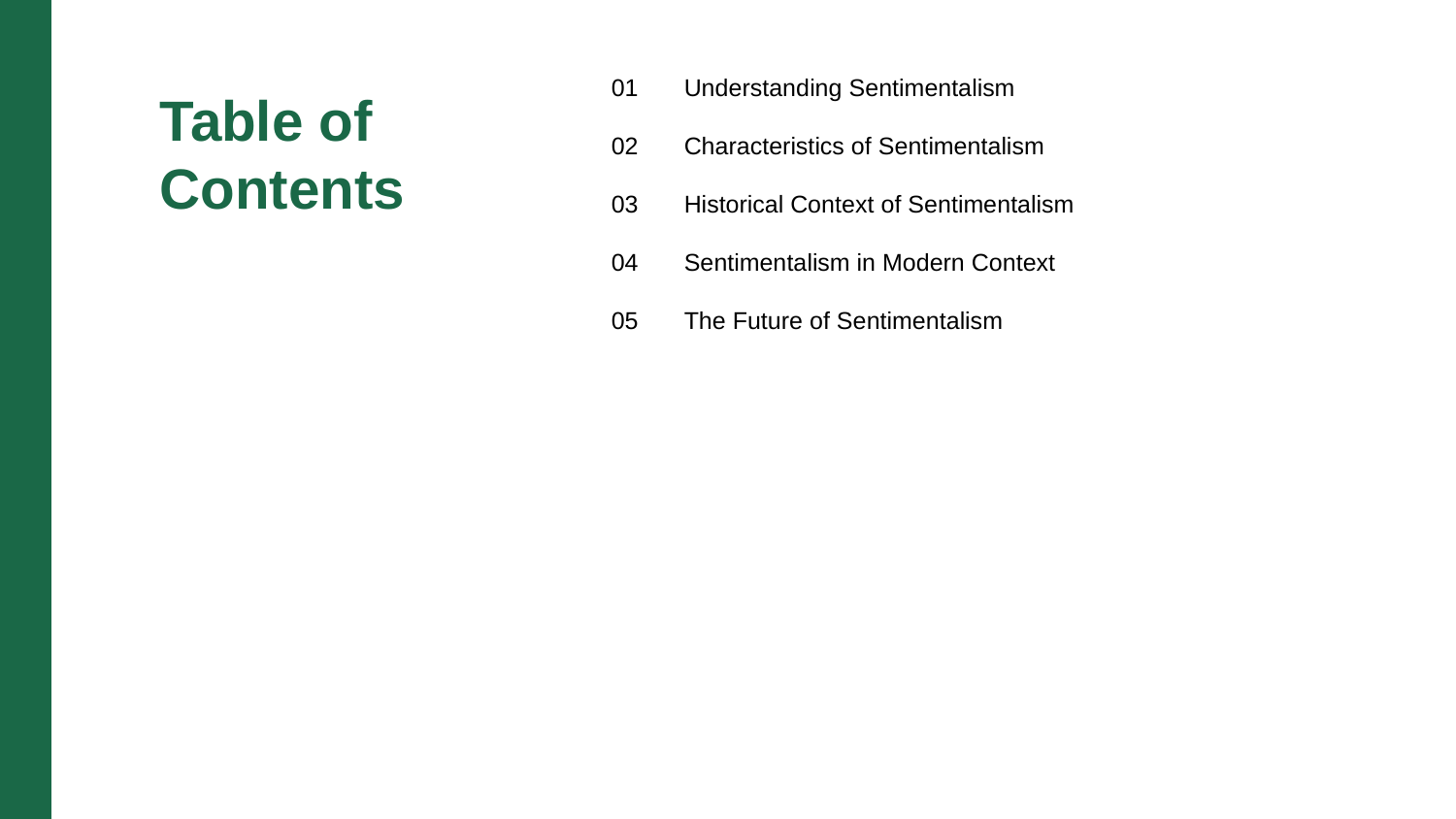

01
Understanding Sentimentalism
Table of Contents
02
Characteristics of Sentimentalism
03
Historical Context of Sentimentalism
04
Sentimentalism in Modern Context
05
The Future of Sentimentalism